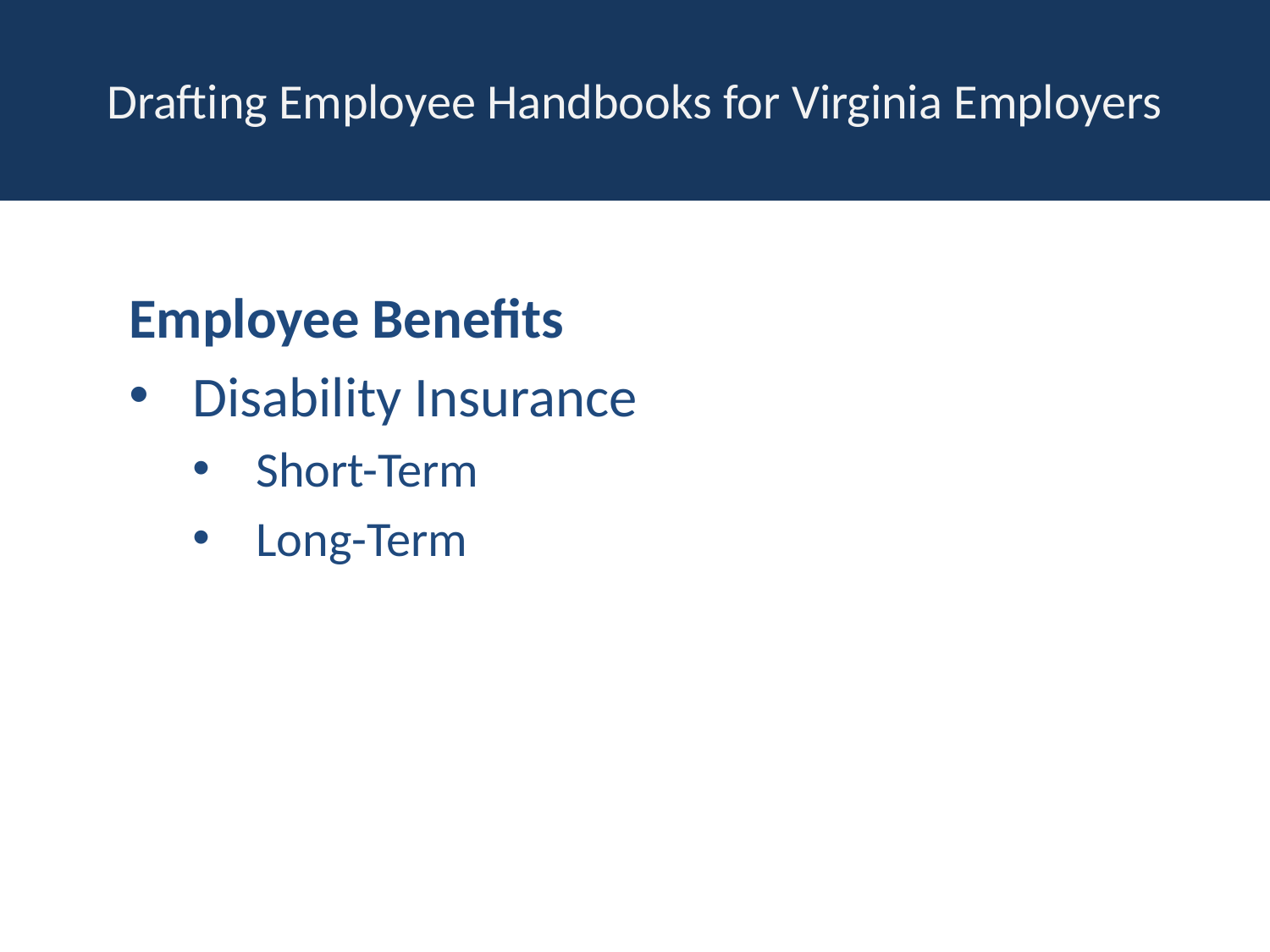

# Drafting Employee Handbooks for Virginia Employers
Employee Benefits
Disability Insurance
Short-Term
Long-Term